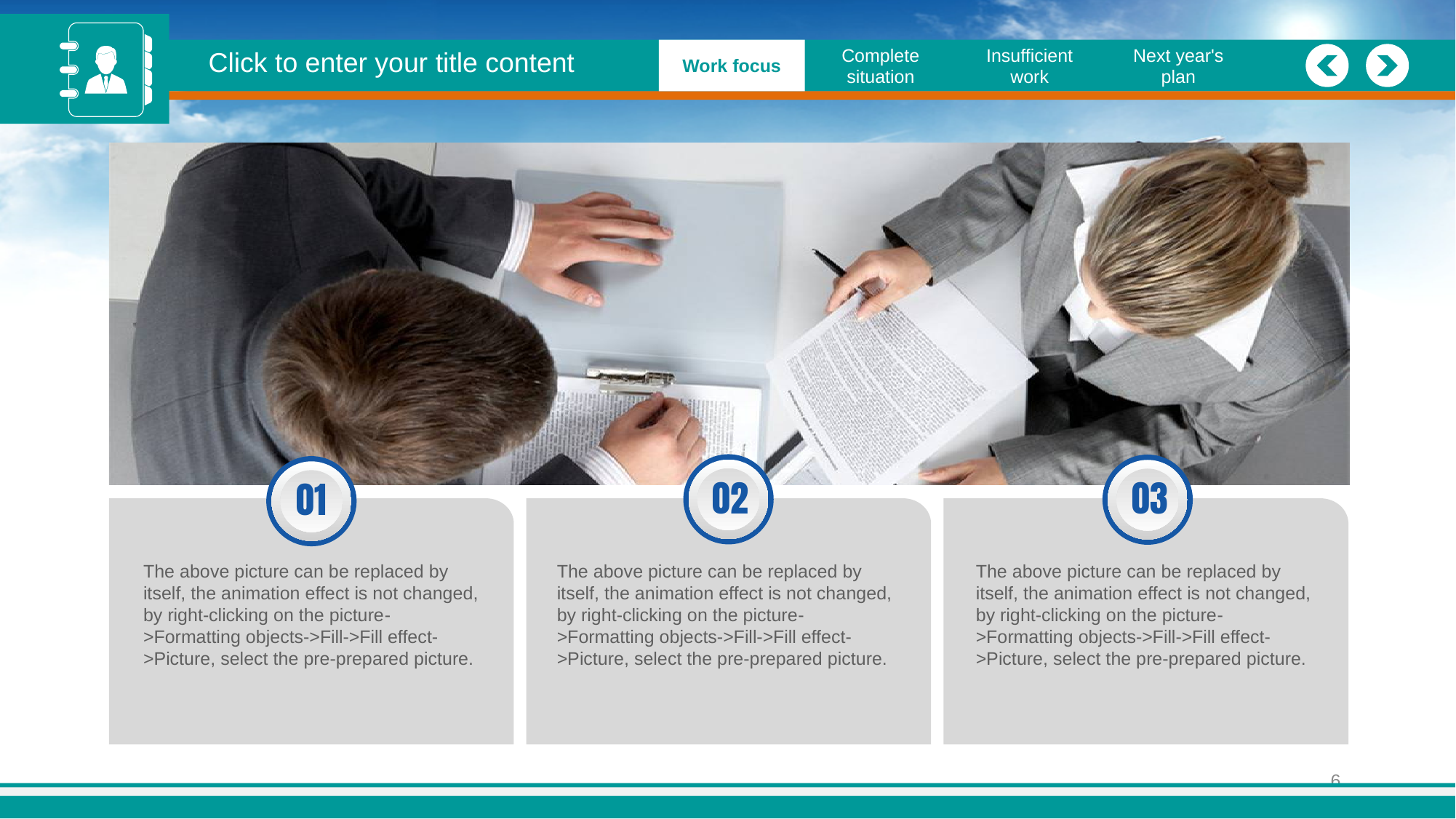

Click to enter your title content
Graph drawing
Work focus
Complete situation
Insufficient work
Next year's plan

02

03

01

The above picture can be replaced by itself, the animation effect is not changed, by right-clicking on the picture->Formatting objects->Fill->Fill effect->Picture, select the pre-prepared picture.
The above picture can be replaced by itself, the animation effect is not changed, by right-clicking on the picture->Formatting objects->Fill->Fill effect->Picture, select the pre-prepared picture.
The above picture can be replaced by itself, the animation effect is not changed, by right-clicking on the picture->Formatting objects->Fill->Fill effect->Picture, select the pre-prepared picture.
6